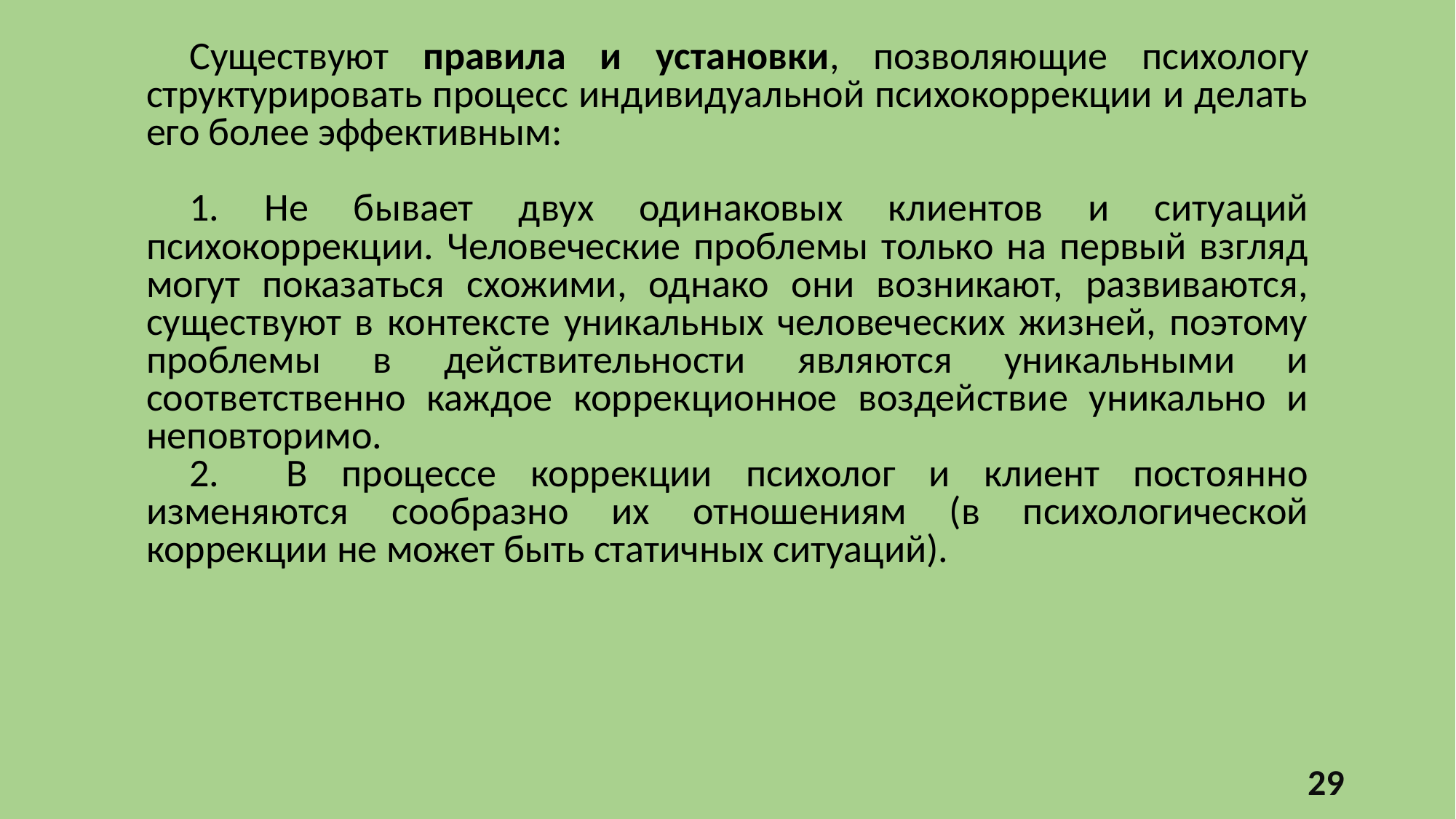

Существуют правила и установки, позволяющие психологу структурировать процесс индивидуальной психокоррекции и делать его более эффективным:

1. Не бывает двух одинаковых клиентов и ситуаций психокоррекции. Человеческие проблемы только на первый взгляд могут показаться схожими, однако они возникают, развиваются, существуют в контексте уникальных человеческих жизней, поэтому проблемы в действительности являются уникальными и соответственно каждое коррекционное воздействие уникально и неповторимо.
2.  В процессе коррекции психолог и клиент постоянно изменяются сообразно их отношениям (в психологической коррекции не может быть статичных ситуаций).
29